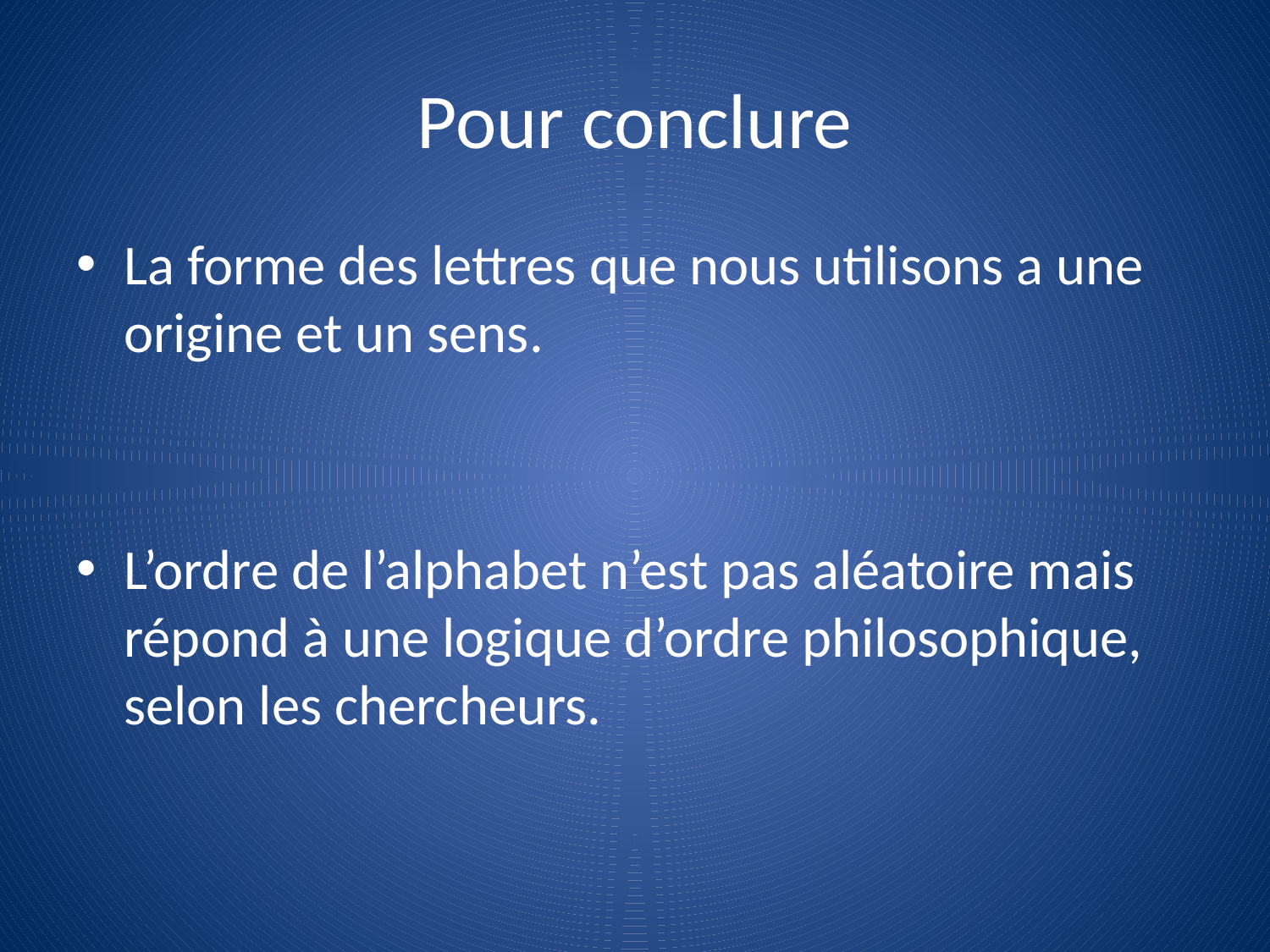

# Pour conclure
La forme des lettres que nous utilisons a une origine et un sens.

L’ordre de l’alphabet n’est pas aléatoire mais répond à une logique d’ordre philosophique, selon les chercheurs.